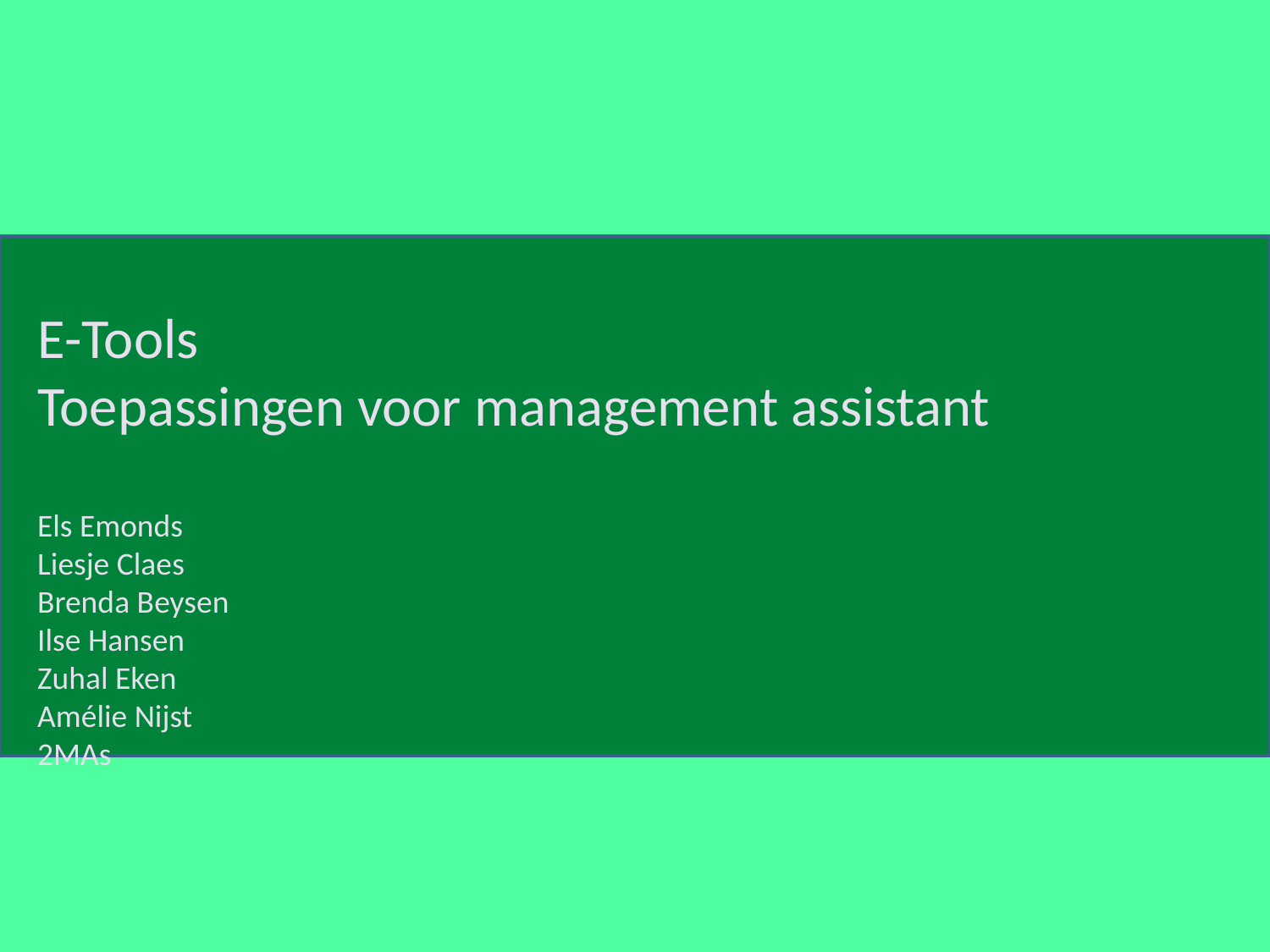

#
E-Tools
Toepassingen voor management assistant

Els Emonds
Liesje Claes
Brenda Beysen
Ilse Hansen
Zuhal Eken
Amélie Nijst
2MAs